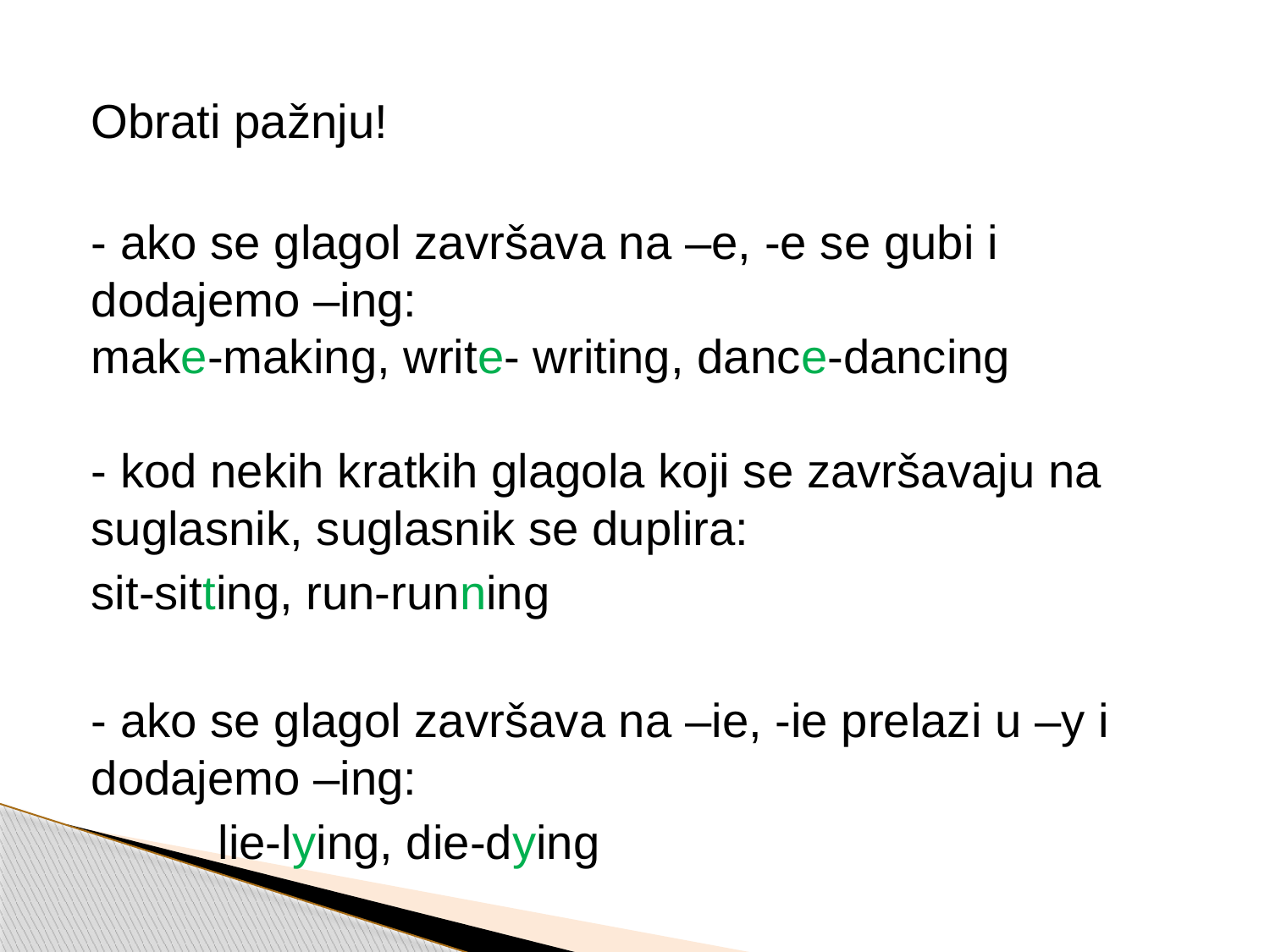

Obrati pažnju!
- ako se glagol završava na –e, -e se gubi i dodajemo –ing:
make-making, write- writing, dance-dancing
- kod nekih kratkih glagola koji se završavaju na suglasnik, suglasnik se duplira:
sit-sitting, run-running

- ako se glagol završava na –ie, -ie prelazi u –y i dodajemo –ing:
	lie-lying, die-dying